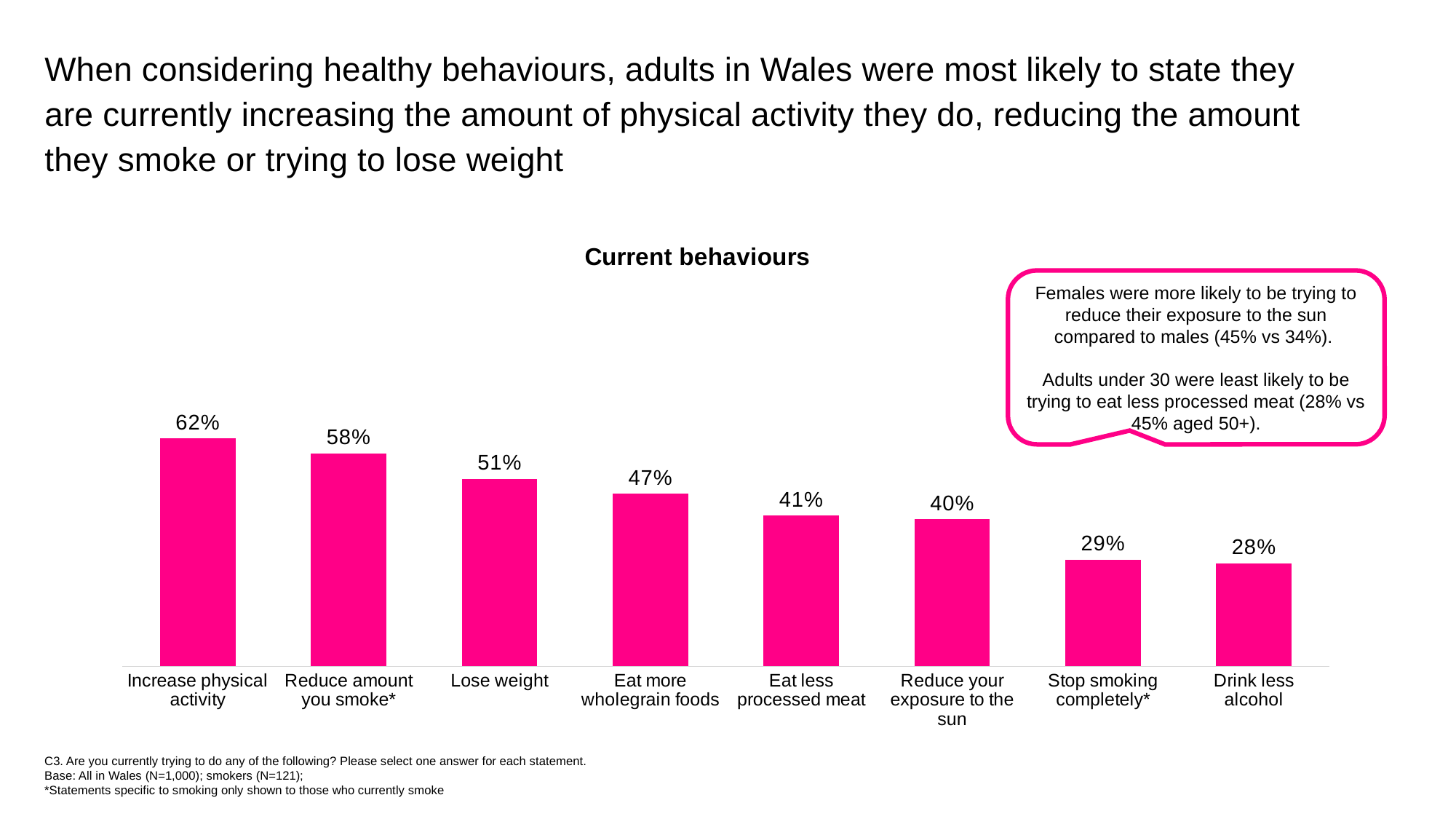

When considering healthy behaviours, adults in Wales were most likely to state they are currently increasing the amount of physical activity they do, reducing the amount they smoke or trying to lose weight

### Chart: Current behaviours

| Category | All |
|---|---|
| Increase physical activity | 0.62 |
| Reduce amount you smoke* | 0.58 |
| Lose weight | 0.51 |
| Eat more wholegrain foods | 0.47 |
| Eat less processed meat | 0.41 |
| Reduce your exposure to the sun | 0.4 |
| Stop smoking completely* | 0.29 |
| Drink less alcohol | 0.28 |
Females were more likely to be trying to reduce their exposure to the sun compared to males (45% vs 34%).

Adults under 30 were least likely to be trying to eat less processed meat (28% vs 45% aged 50+).
C3. Are you currently trying to do any of the following? Please select one answer for each statement.
Base: All in Wales (N=1,000); smokers (N=121);
*Statements specific to smoking only shown to those who currently smoke